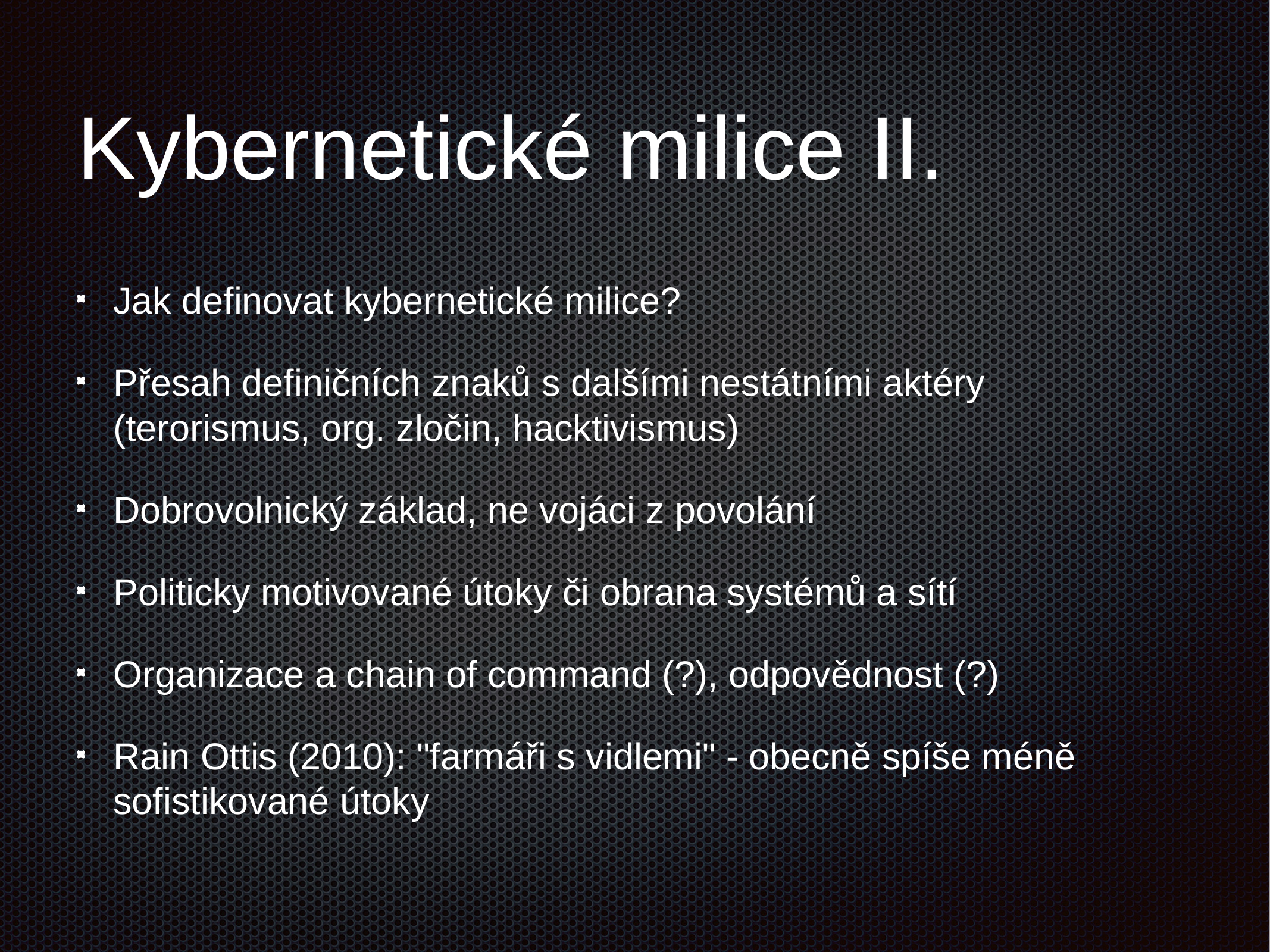

# Kybernetické milice II.
Jak definovat kybernetické milice?
Přesah definičních znaků s dalšími nestátními aktéry (terorismus, org. zločin, hacktivismus)
Dobrovolnický základ, ne vojáci z povolání
Politicky motivované útoky či obrana systémů a sítí
Organizace a chain of command (?), odpovědnost (?)
Rain Ottis (2010): "farmáři s vidlemi" - obecně spíše méně sofistikované útoky